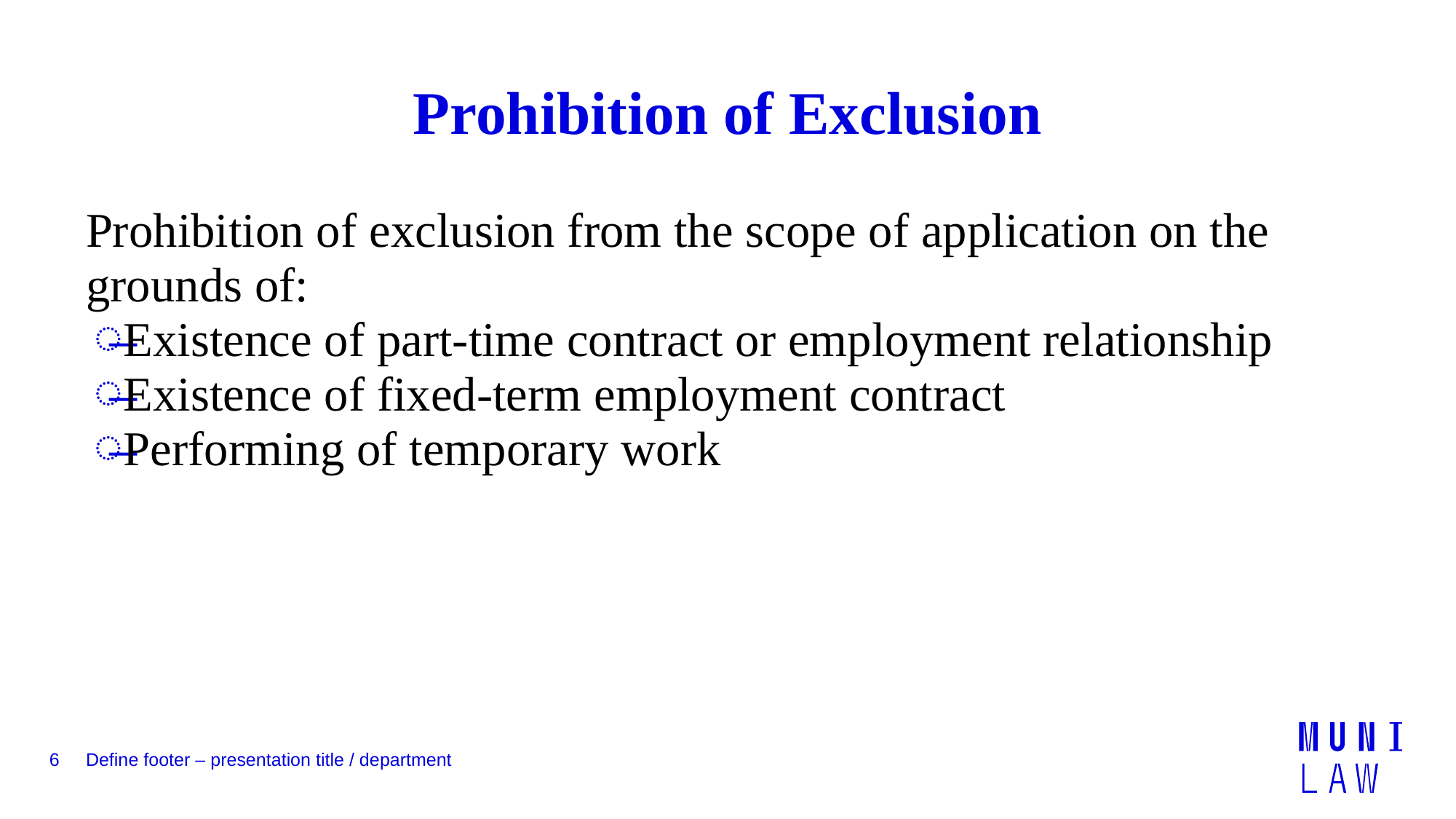

# Prohibition of Exclusion
Prohibition of exclusion from the scope of application on the grounds of:
Existence of part-time contract or employment relationship
Existence of fixed-term employment contract
Performing of temporary work

6
Define footer – presentation title / department